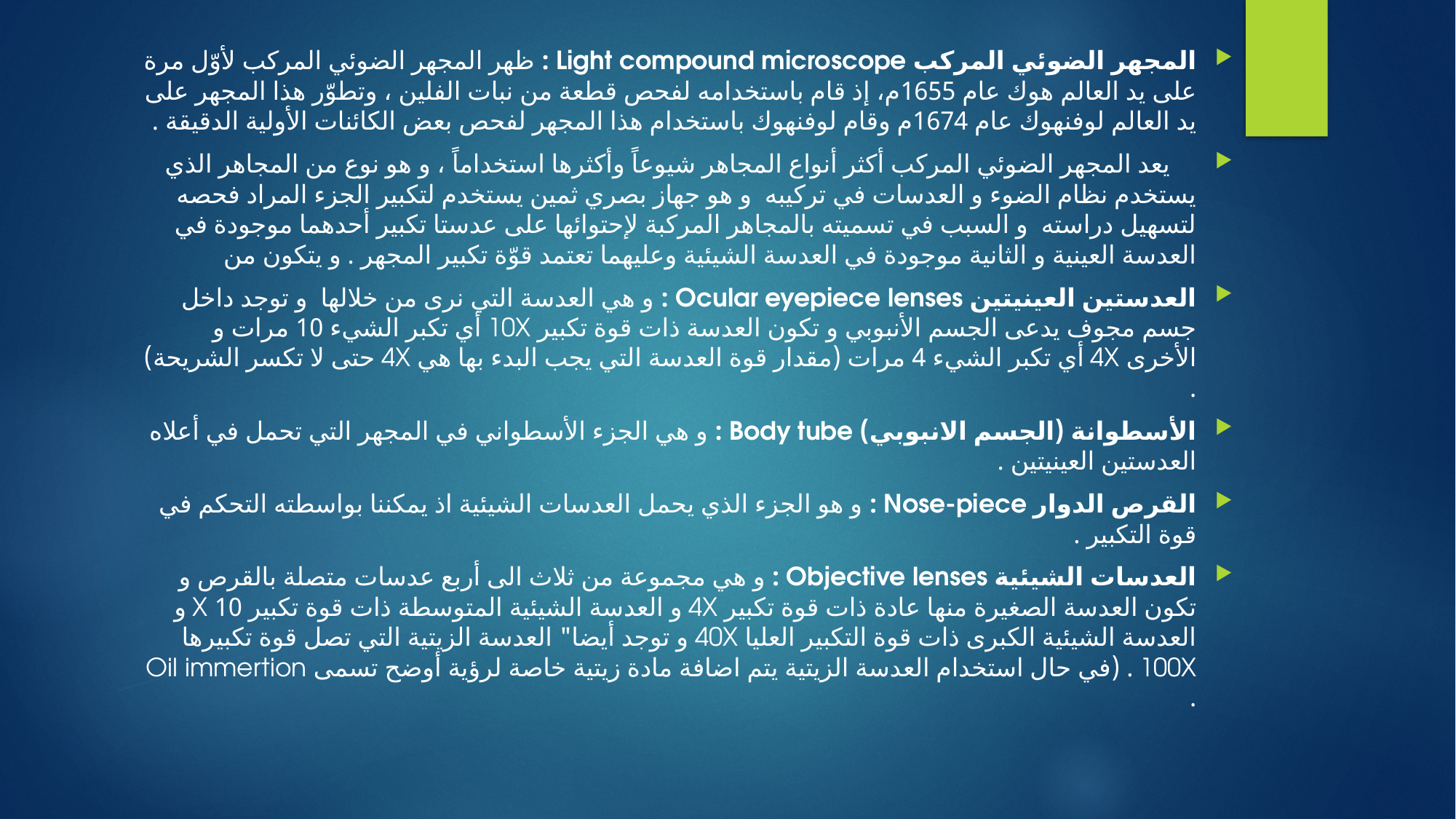

المجهر الضوئي المركب Light compound microscope : ظهر المجهر الضوئي المركب لأوّل مرة على يد العالم هوك عام 1655م، إذ قام باستخدامه لفحص قطعة من نبات الفلين ، وتطوّر هذا المجهر على يد العالم لوفنهوك عام 1674م وقام لوفنهوك باستخدام هذا المجهر لفحص بعض الكائنات الأولية الدقيقة .
    يعد المجهر الضوئي المركب أكثر أنواع المجاهر شيوعاً وأكثرها استخداماً ، و هو نوع من المجاهر الذي يستخدم نظام الضوء و العدسات في تركيبه  و هو جهاز بصري ثمين يستخدم لتكبير الجزء المراد فحصه لتسهيل دراسته  و السبب في تسميته بالمجاهر المركبة لإحتوائها على عدستا تكبير أحدهما موجودة في العدسة العينية و الثانية موجودة في العدسة الشيئية وعليهما تعتمد قوّة تكبير المجهر . و يتكون من
العدستين العينيتين Ocular eyepiece lenses : و هي العدسة التي نرى من خلالها  و توجد داخل جسم مجوف يدعى الجسم الأنبوبي و تكون العدسة ذات قوة تكبير 10X أي تكبر الشيء 10 مرات و الأخرى 4X أي تكبر الشيء 4 مرات (مقدار قوة العدسة التي يجب البدء بها هي 4X حتى لا تكسر الشريحة) .
الأسطوانة (الجسم الانبوبي) Body tube : و هي الجزء الأسطواني في المجهر التي تحمل في أعلاه العدستين العينيتين .
القرص الدوار Nose-piece : و هو الجزء الذي يحمل العدسات الشيئية اذ يمكننا بواسطته التحكم في قوة التكبير .
العدسات الشيئية Objective lenses : و هي مجموعة من ثلاث الى أربع عدسات متصلة بالقرص و تكون العدسة الصغيرة منها عادة ذات قوة تكبير 4X و العدسة الشيئية المتوسطة ذات قوة تكبير 10 X و العدسة الشيئية الكبرى ذات قوة التكبير العليا 40X و توجد أيضا" العدسة الزيتية التي تصل قوة تكبيرها 100X . (في حال استخدام العدسة الزيتية يتم اضافة مادة زيتية خاصة لرؤية أوضح تسمى Oil immertion .